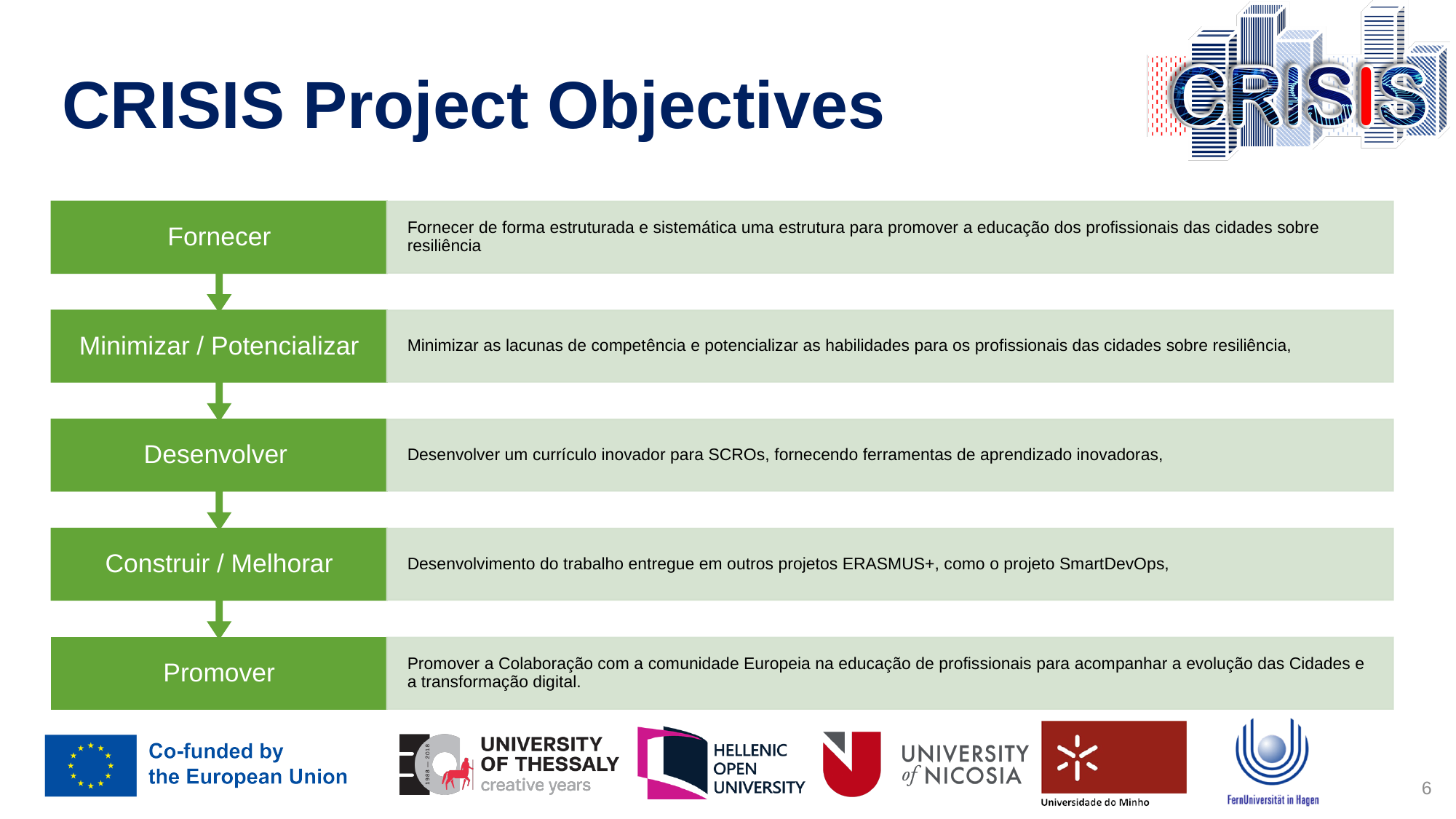

# CRISIS Project Objectives
Promover
Promover a Colaboração com a comunidade Europeia na educação de profissionais para acompanhar a evolução das Cidades e a transformação digital.
Construir / Melhorar
Desenvolvimento do trabalho entregue em outros projetos ERASMUS+, como o projeto SmartDevOps,
Desenvolver
Desenvolver um currículo inovador para SCROs, fornecendo ferramentas de aprendizado inovadoras,
Minimizar / Potencializar
Minimizar as lacunas de competência e potencializar as habilidades para os profissionais das cidades sobre resiliência,
Fornecer
Fornecer de forma estruturada e sistemática uma estrutura para promover a educação dos profissionais das cidades sobre resiliência
6